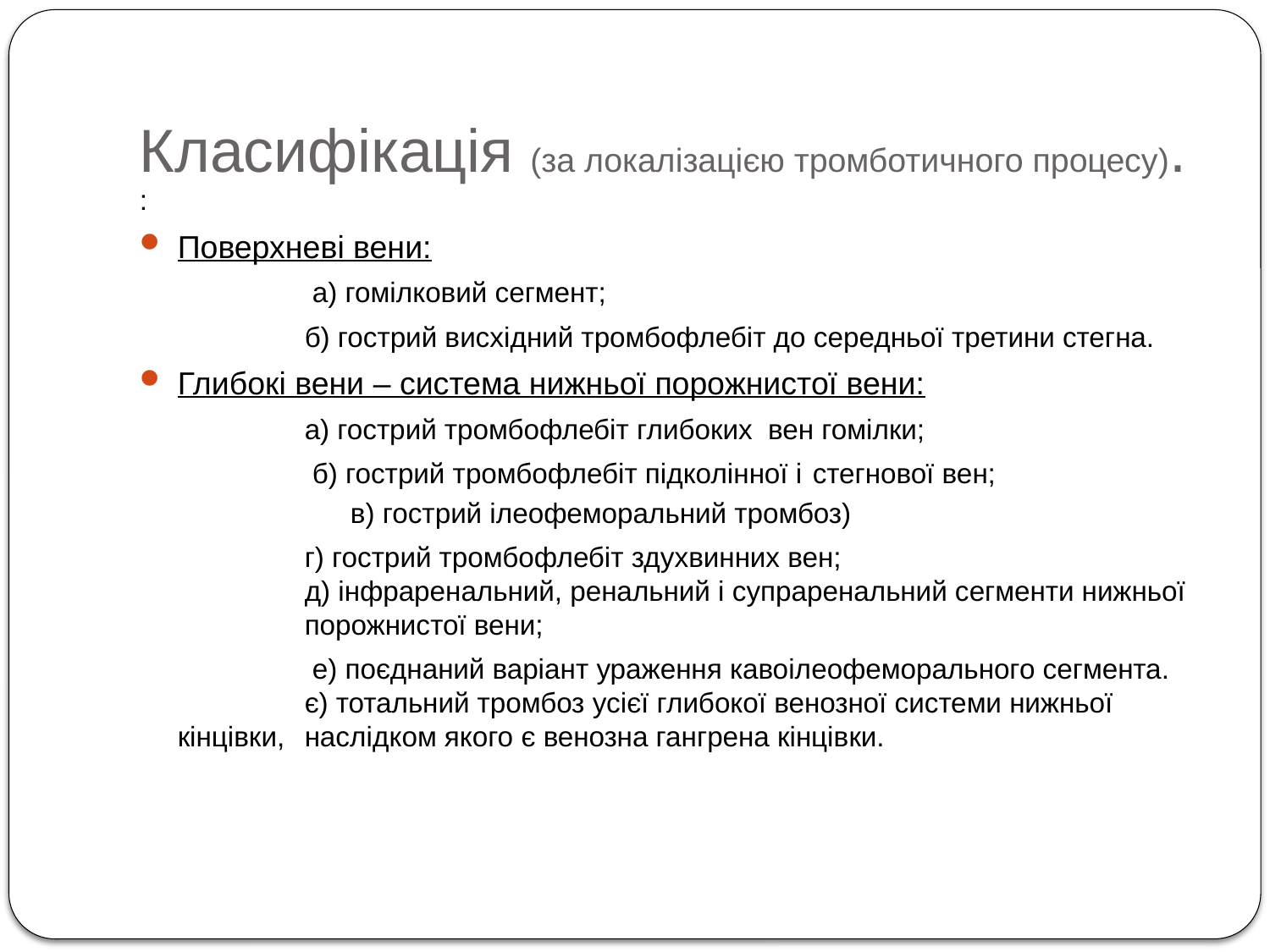

# Класифікація (за локалізацією тромботичного процесу).
:
Поверхневі вени:
	 	 а) гомілковий сегмент;
	  	б) гострий висхідний тромбофлебіт до середньої третини стегна.
Глибокі вени – система нижньої порожнистої вени:
	   	а) гострий тромбофлебіт глибоких  вен гомілки;
	  	 б) гострий тромбофлебіт підколінної і 	стегнової вен;
	 	 в) гострий ілеофеморальний тромбоз)
	   	г) гострий тромбофлебіт здухвинних вен;
   	д) інфраренальний, ренальний і супраренальний сегменти нижньої 	порожнистої вени;
	  	 е) поєднаний варіант ураження кавоілеофеморального сегмента.
   	є) тотальний тромбоз усієї глибокої венозної системи нижньої кінцівки, 	наслідком якого є венозна гангрена кінцівки.